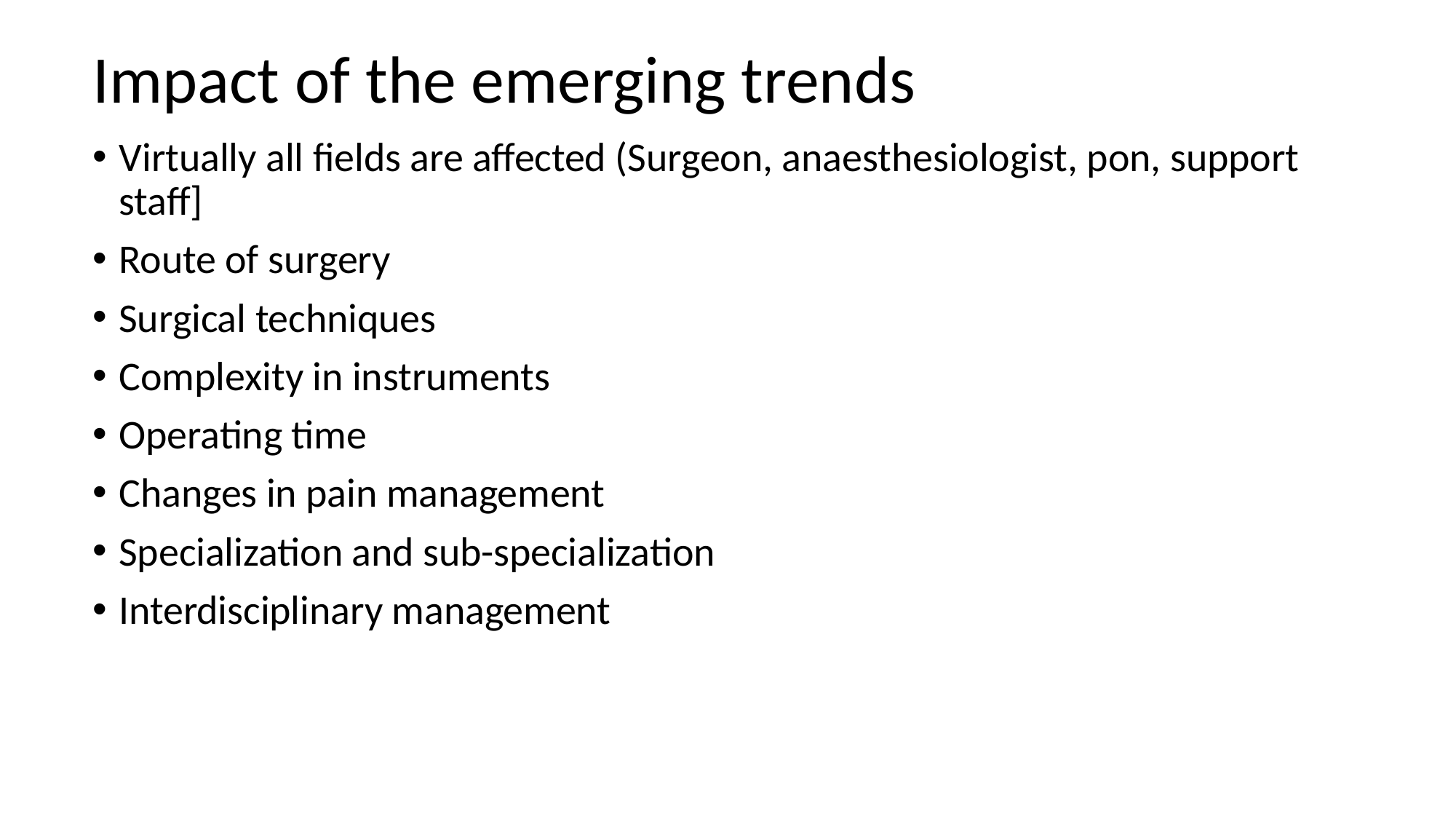

# Impact of the emerging trends
Virtually all fields are affected (Surgeon, anaesthesiologist, pon, support staff]
Route of surgery
Surgical techniques
Complexity in instruments
Operating time
Changes in pain management
Specialization and sub-specialization
Interdisciplinary management